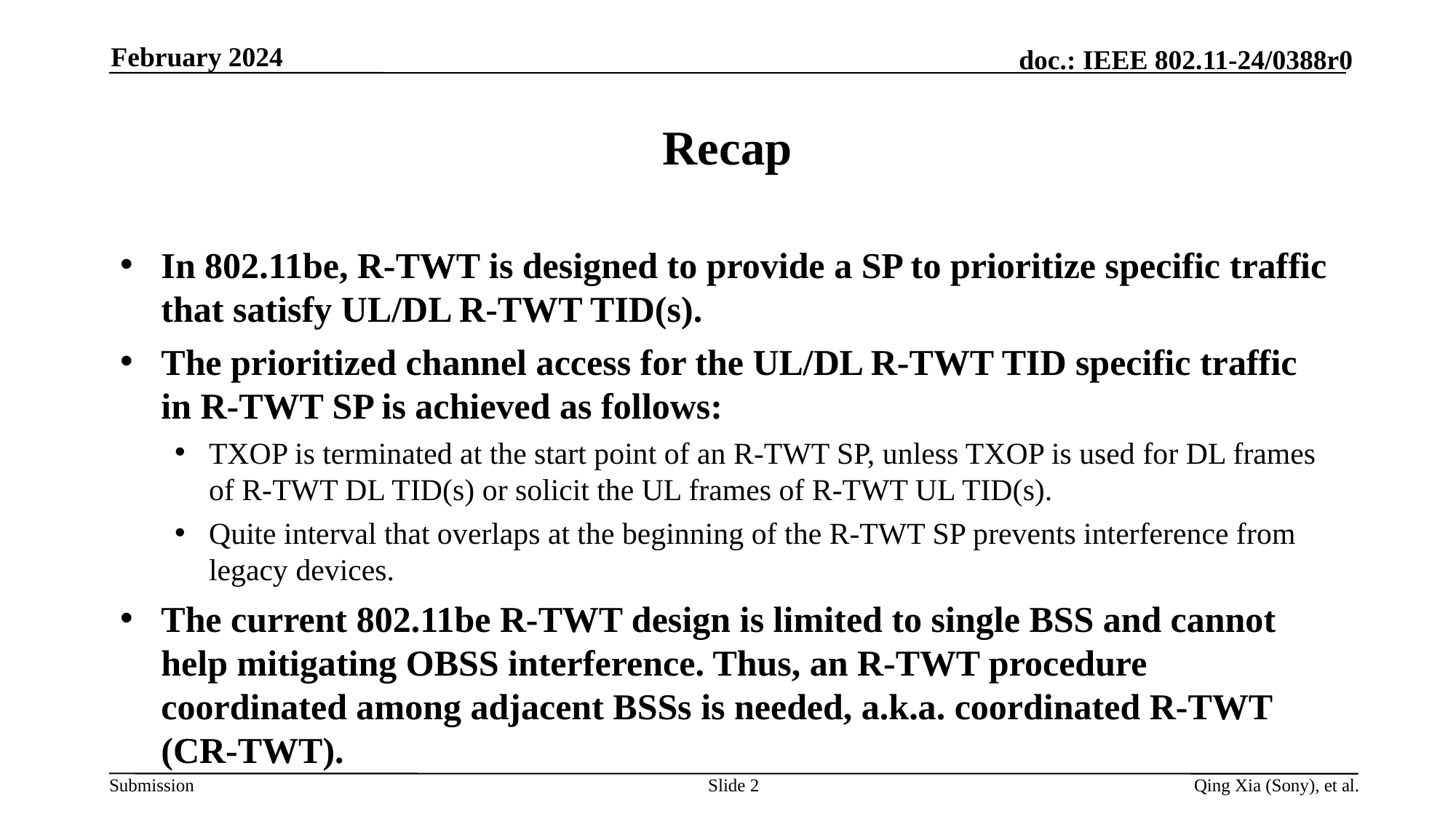

February 2024
# Recap
In 802.11be, R-TWT is designed to provide a SP to prioritize specific traffic that satisfy UL/DL R-TWT TID(s).
The prioritized channel access for the UL/DL R-TWT TID specific traffic in R-TWT SP is achieved as follows:
TXOP is terminated at the start point of an R-TWT SP, unless TXOP is used for DL frames of R-TWT DL TID(s) or solicit the UL frames of R-TWT UL TID(s).
Quite interval that overlaps at the beginning of the R-TWT SP prevents interference from legacy devices.
The current 802.11be R-TWT design is limited to single BSS and cannot help mitigating OBSS interference. Thus, an R-TWT procedure coordinated among adjacent BSSs is needed, a.k.a. coordinated R-TWT (CR-TWT).
Slide 2
Qing Xia (Sony), et al.